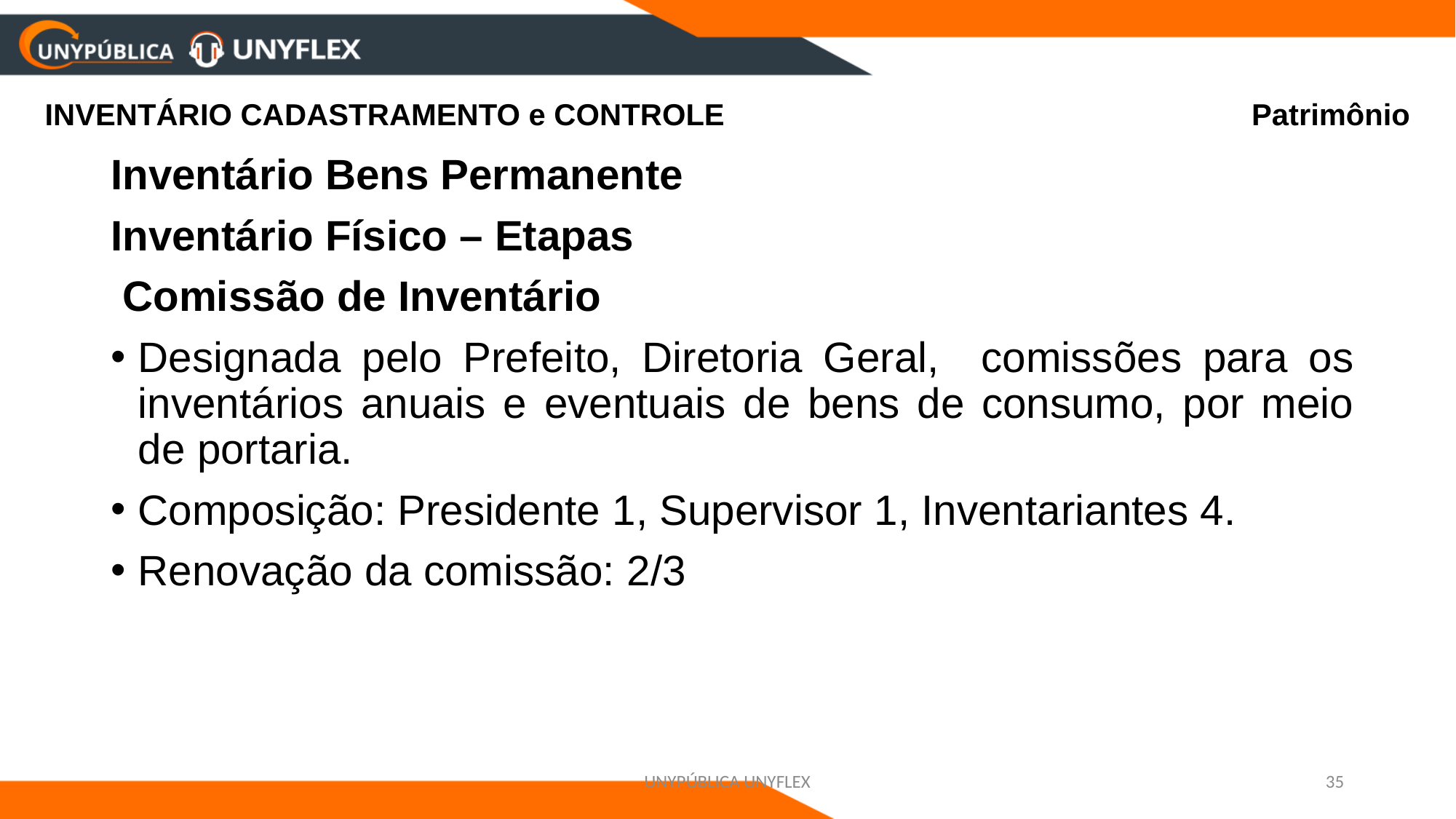

# INVENTÁRIO CADASTRAMENTO e CONTROLE                                                               Patrimônio
Inventário Bens Permanente
Inventário Físico – Etapas
 Comissão de Inventário
Designada pelo Prefeito, Diretoria Geral,  comissões para os inventários anuais e eventuais de bens de consumo, por meio de portaria.
Composição: Presidente 1, Supervisor 1, Inventariantes 4.
Renovação da comissão: 2/3

UNYPÚBLICA UNYFLEX
35